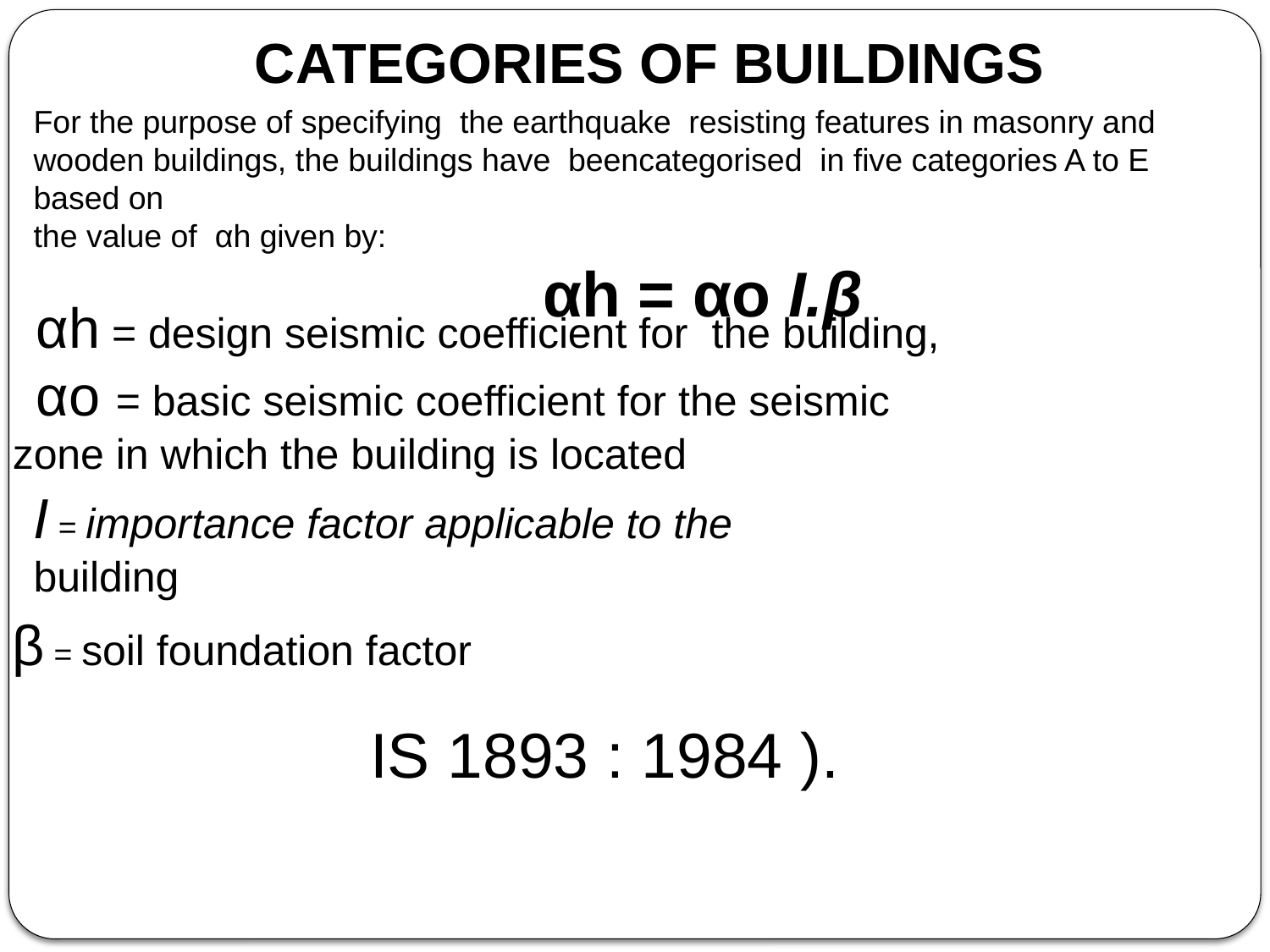

CATEGORIES OF BUILDINGS
For the purpose of specifying  the earthquake  resisting features in masonry and
wooden buildings, the buildings have  beencategorised  in five categories A to E based on
the value of  αh given by:
                             αh = αo I.β
  αh = design seismic coefficient for  the building,
  αo = basic seismic coefficient for the seismic
zone in which the building is located
I = importance factor applicable to the
building
β = soil foundation factor
                    IS 1893 : 1984 ).